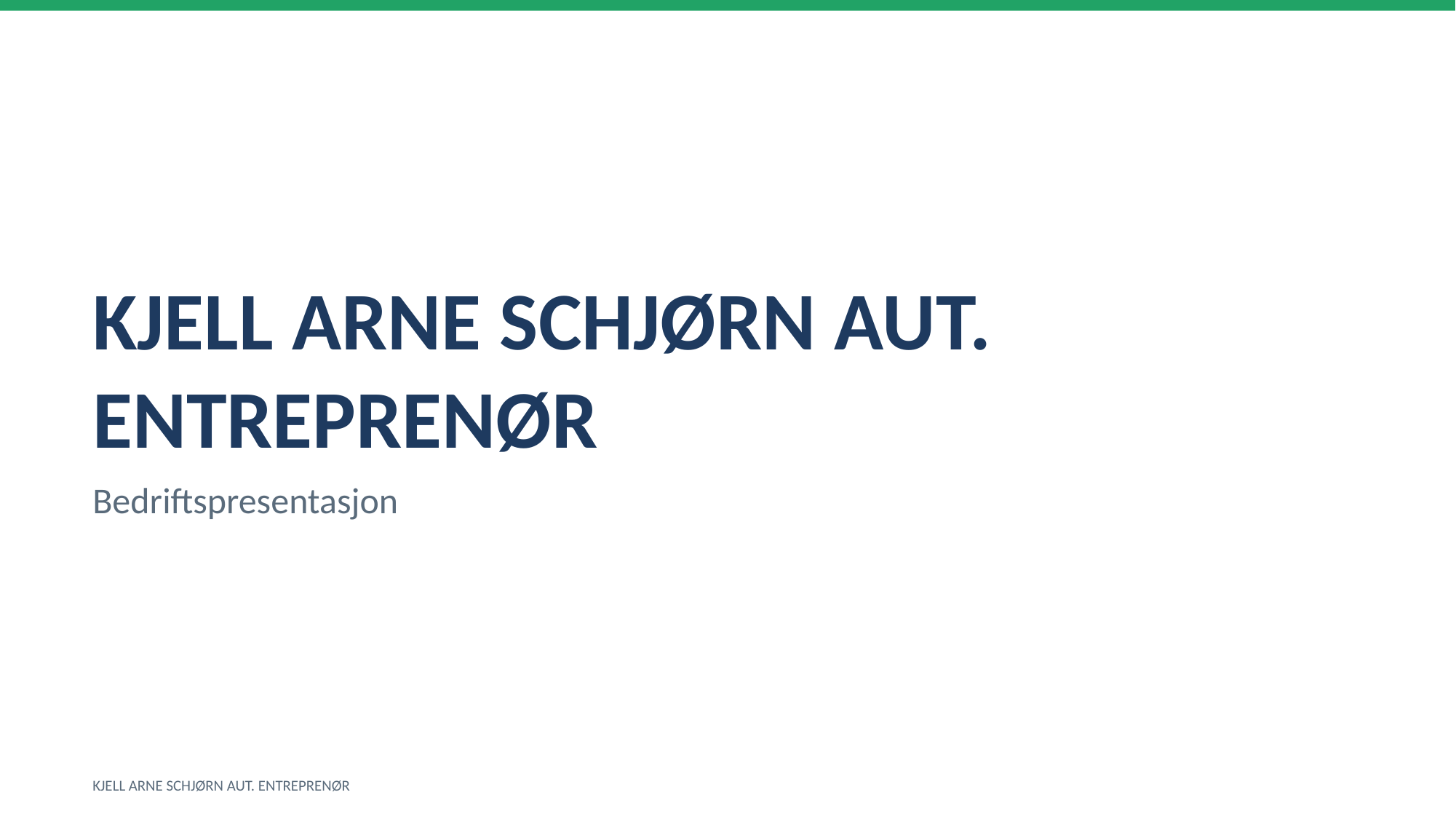

KJELL ARNE SCHJØRN AUT. ENTREPRENØR
Bedriftspresentasjon
KJELL ARNE SCHJØRN AUT. ENTREPRENØR